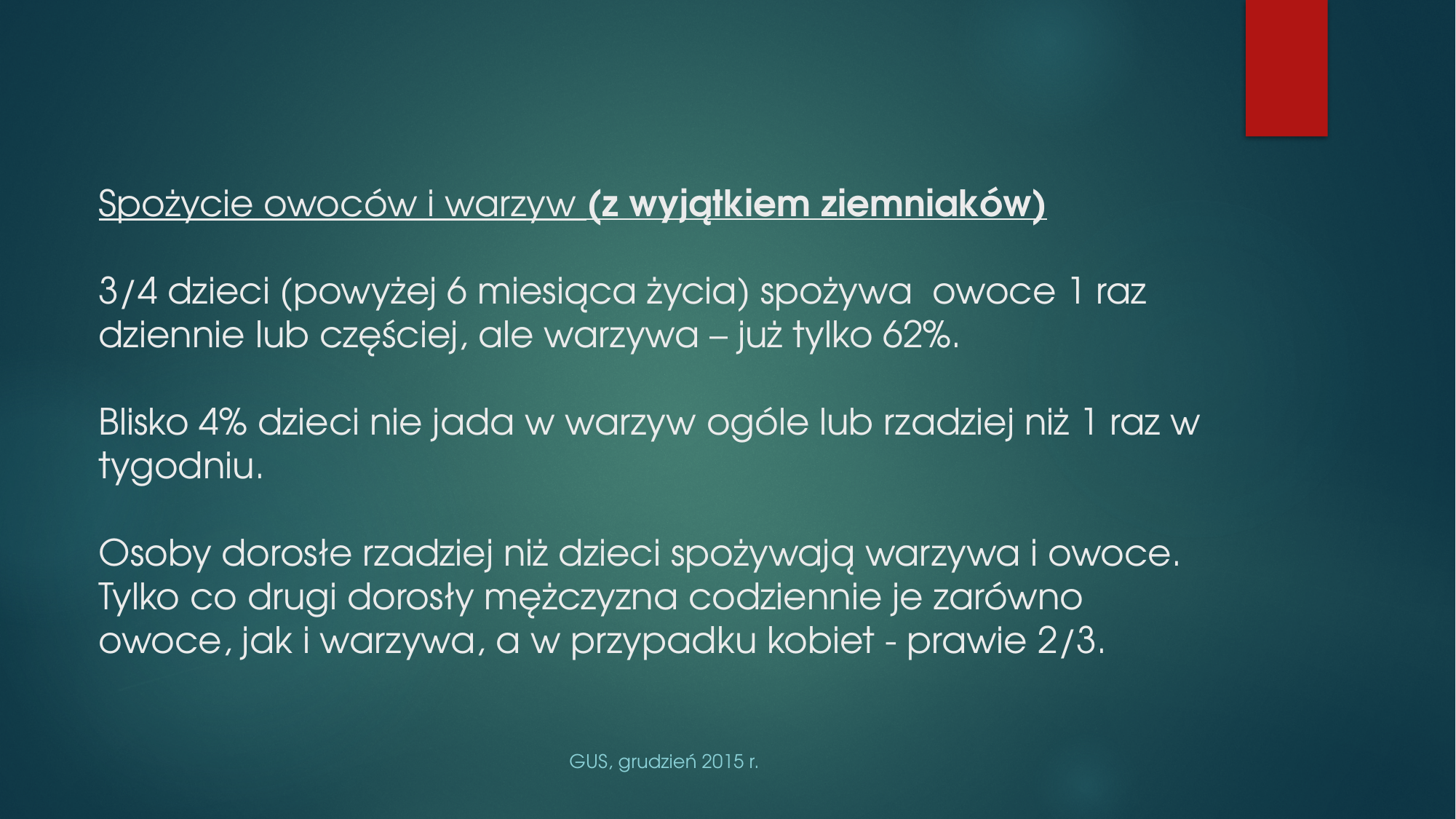

# Spożycie owoców i warzyw (z wyjątkiem ziemniaków) 3/4 dzieci (powyżej 6 miesiąca życia) spożywa  owoce 1 raz dziennie lub częściej, ale warzywa – już tylko 62%. Blisko 4% dzieci nie jada w warzyw ogóle lub rzadziej niż 1 raz w tygodniu. Osoby dorosłe rzadziej niż dzieci spożywają warzywa i owoce.  Tylko co drugi dorosły mężczyzna codziennie je zarówno owoce, jak i warzywa, a w przypadku kobiet - prawie 2/3.

GUS, grudzień 2015 r.